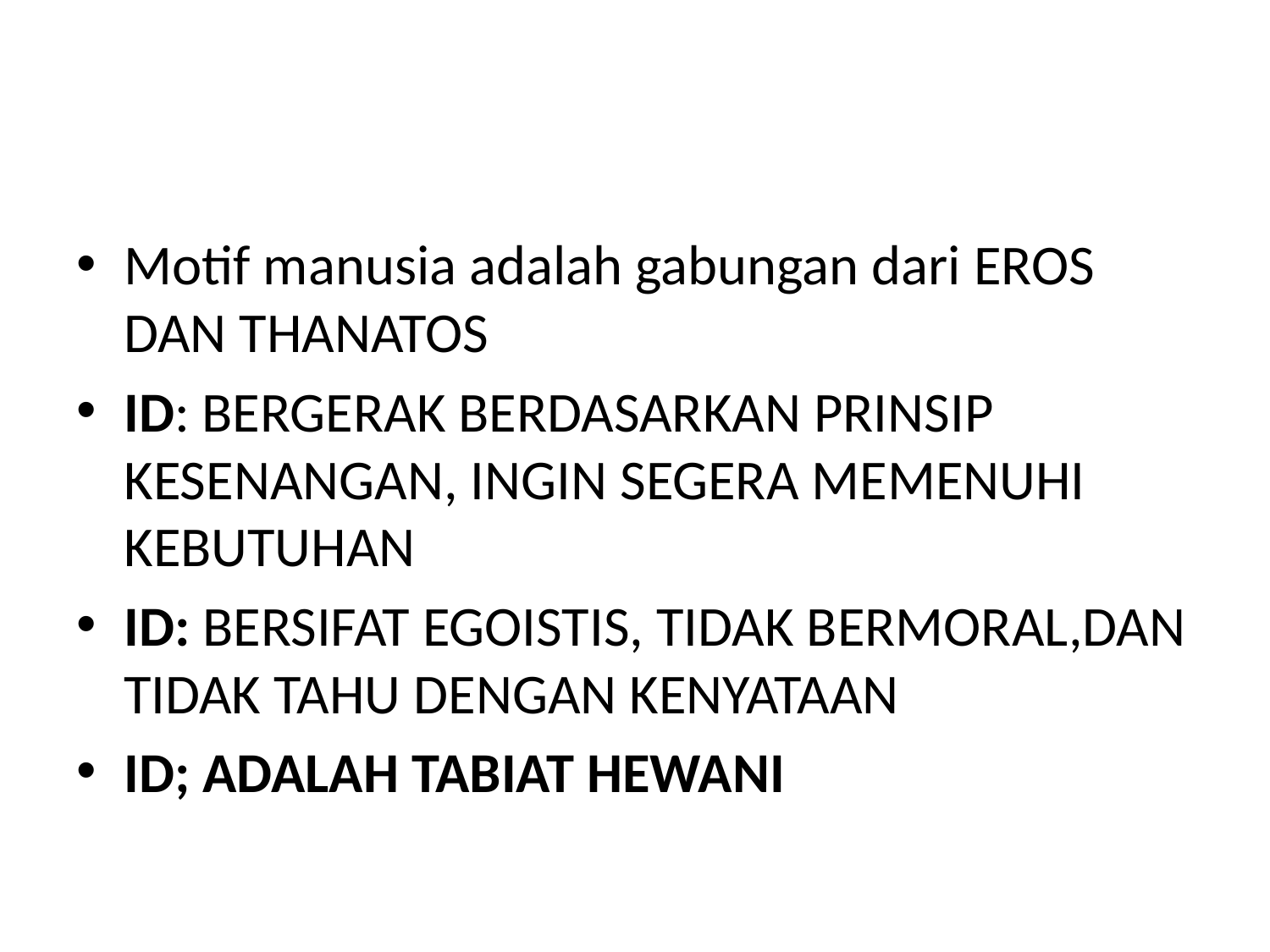

#
Motif manusia adalah gabungan dari EROS DAN THANATOS
ID: BERGERAK BERDASARKAN PRINSIP KESENANGAN, INGIN SEGERA MEMENUHI KEBUTUHAN
ID: BERSIFAT EGOISTIS, TIDAK BERMORAL,DAN TIDAK TAHU DENGAN KENYATAAN
ID; ADALAH TABIAT HEWANI